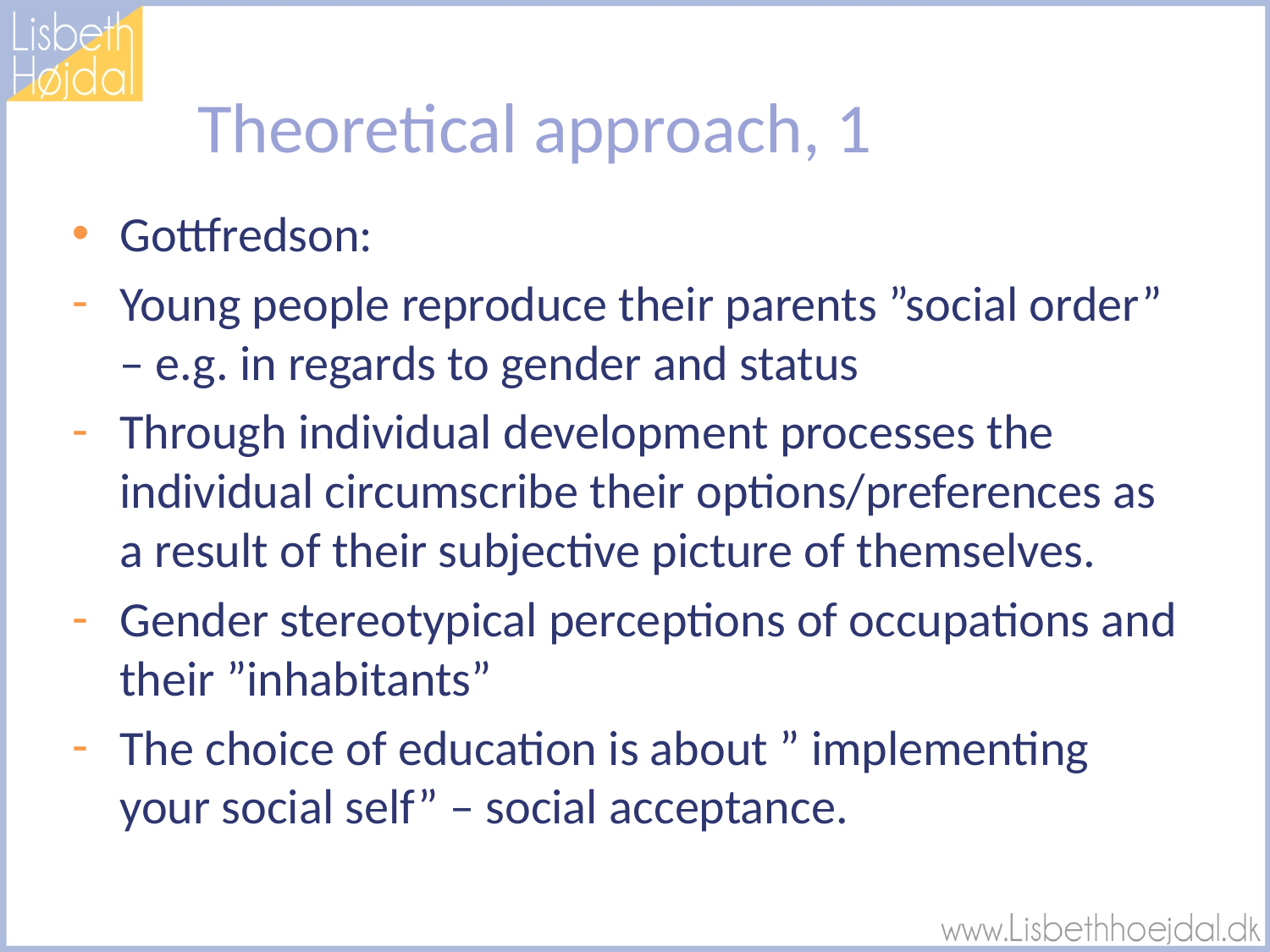

# Theoretical approach, 1
Gottfredson:
Young people reproduce their parents ”social order” – e.g. in regards to gender and status
Through individual development processes the individual circumscribe their options/preferences as a result of their subjective picture of themselves.
Gender stereotypical perceptions of occupations and their ”inhabitants”
The choice of education is about ” implementing your social self” – social acceptance.